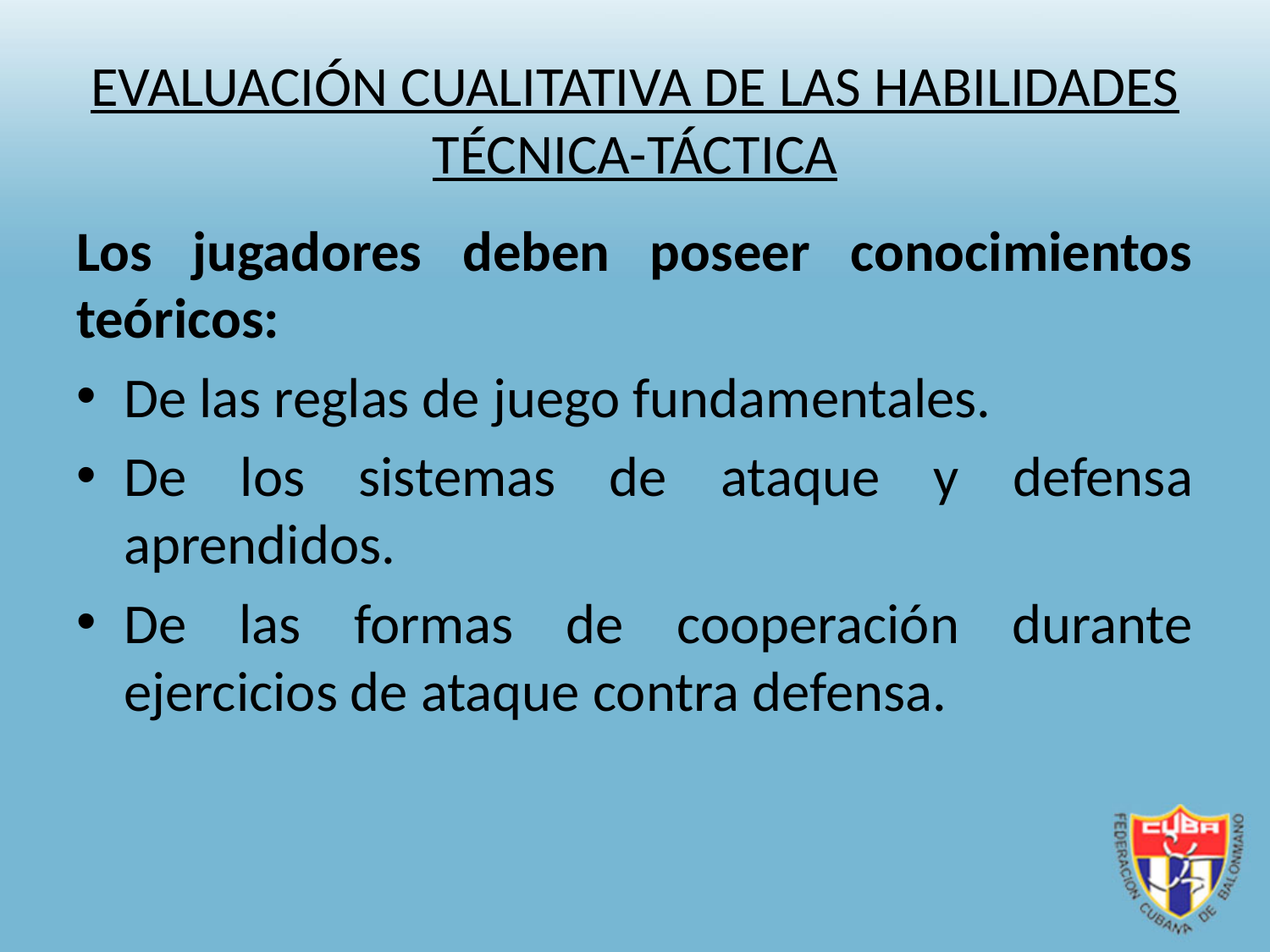

# EVALUACIÓN CUALITATIVA DE LAS HABILIDADES TÉCNICA-TÁCTICA
Los jugadores deben poseer conocimientos teóricos:
De las reglas de juego fundamentales.
De los sistemas de ataque y defensa aprendidos.
De las formas de cooperación durante ejercicios de ataque contra defensa.